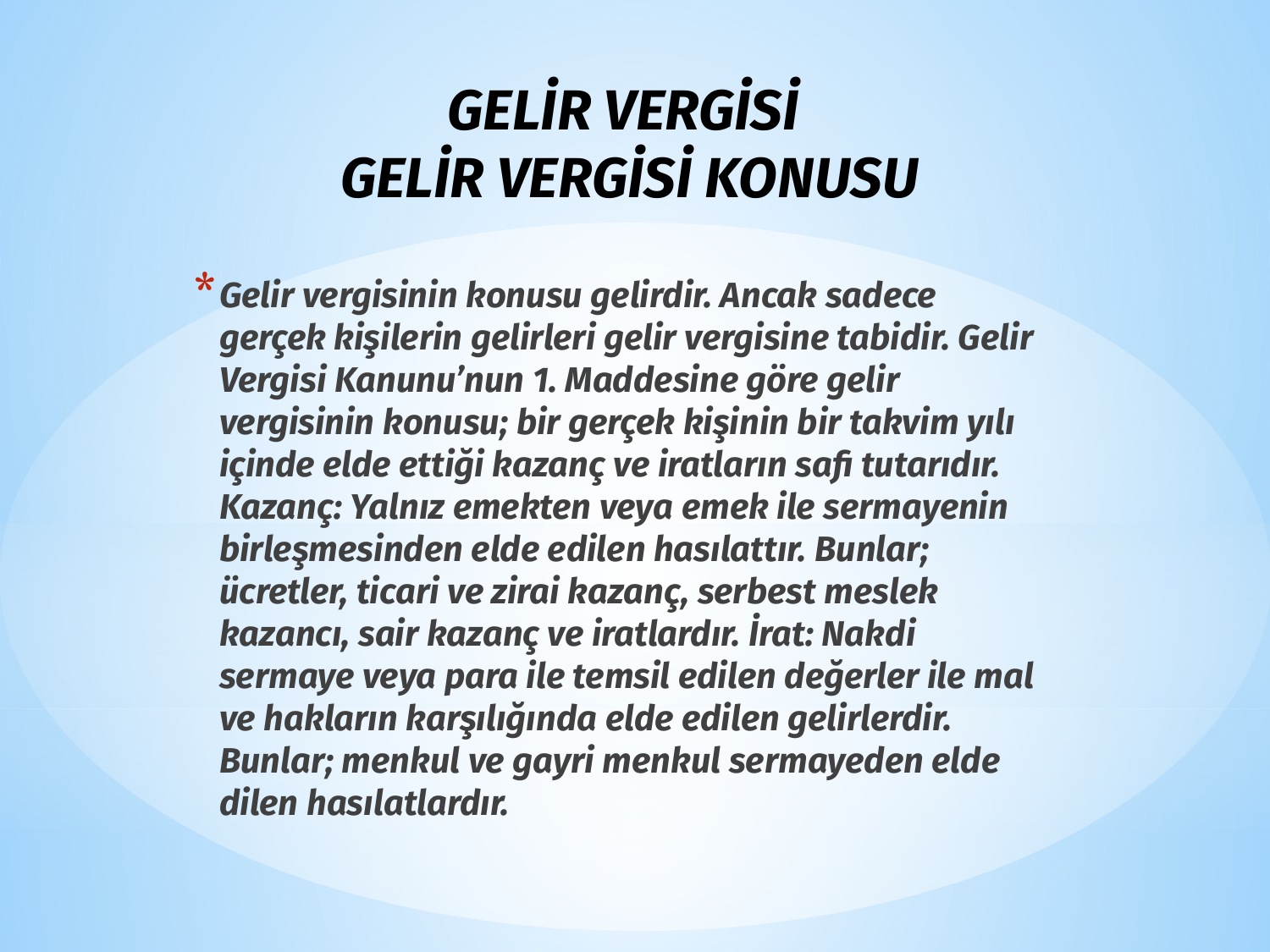

GELİR VERGİSİ
GELİR VERGİSİ KONUSU
Gelir vergisinin konusu gelirdir. Ancak sadece gerçek kişilerin gelirleri gelir vergisine tabidir. Gelir Vergisi Kanunu’nun 1. Maddesine göre gelir vergisinin konusu; bir gerçek kişinin bir takvim yılı içinde elde ettiği kazanç ve iratların safi tutarıdır. Kazanç: Yalnız emekten veya emek ile sermayenin birleşmesinden elde edilen hasılattır. Bunlar; ücretler, ticari ve zirai kazanç, serbest meslek kazancı, sair kazanç ve iratlardır. İrat: Nakdi sermaye veya para ile temsil edilen değerler ile mal ve hakların karşılığında elde edilen gelirlerdir. Bunlar; menkul ve gayri menkul sermayeden elde dilen hasılatlardır.